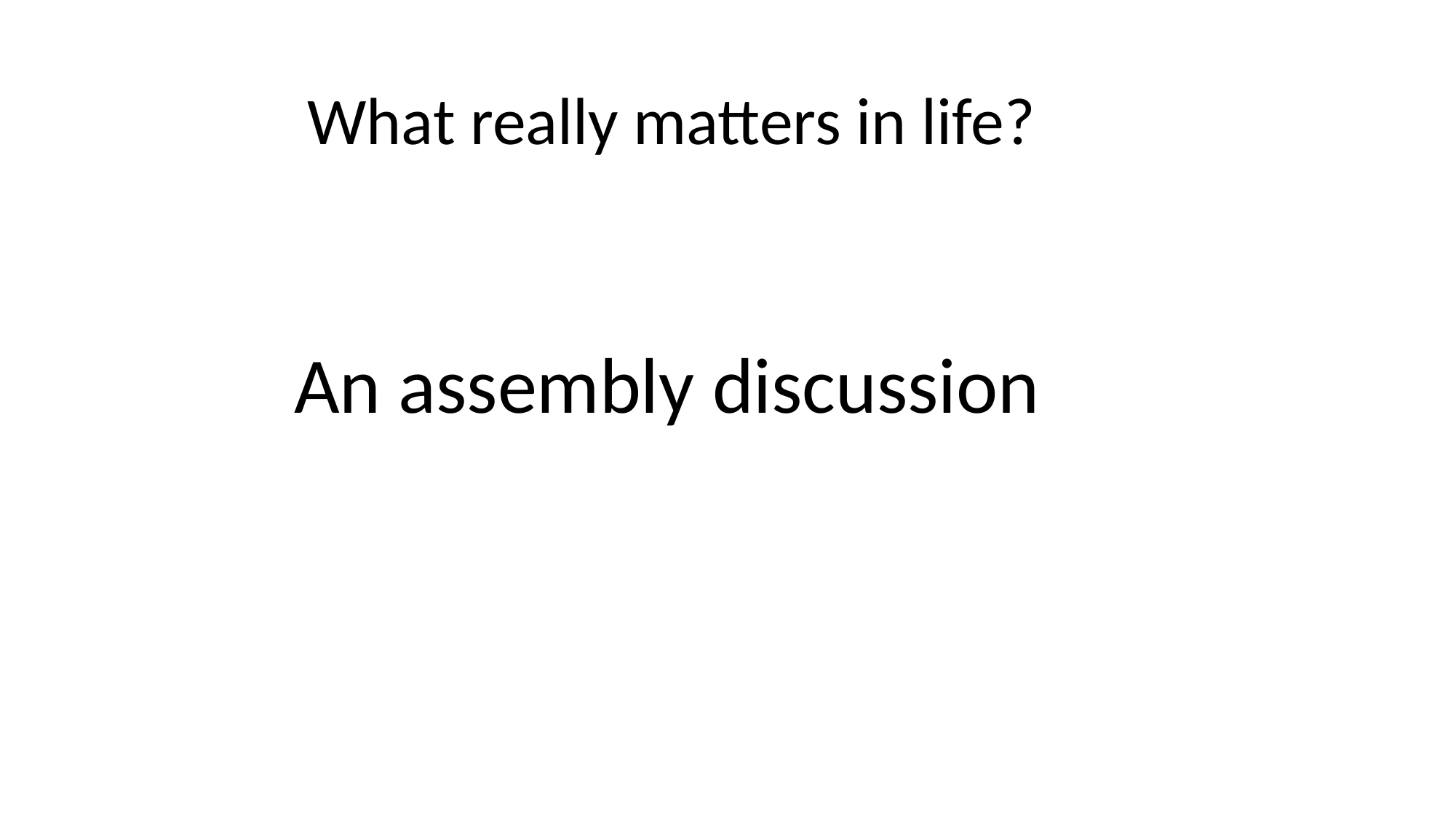

# What really matters in life?

                   An assembly discussion